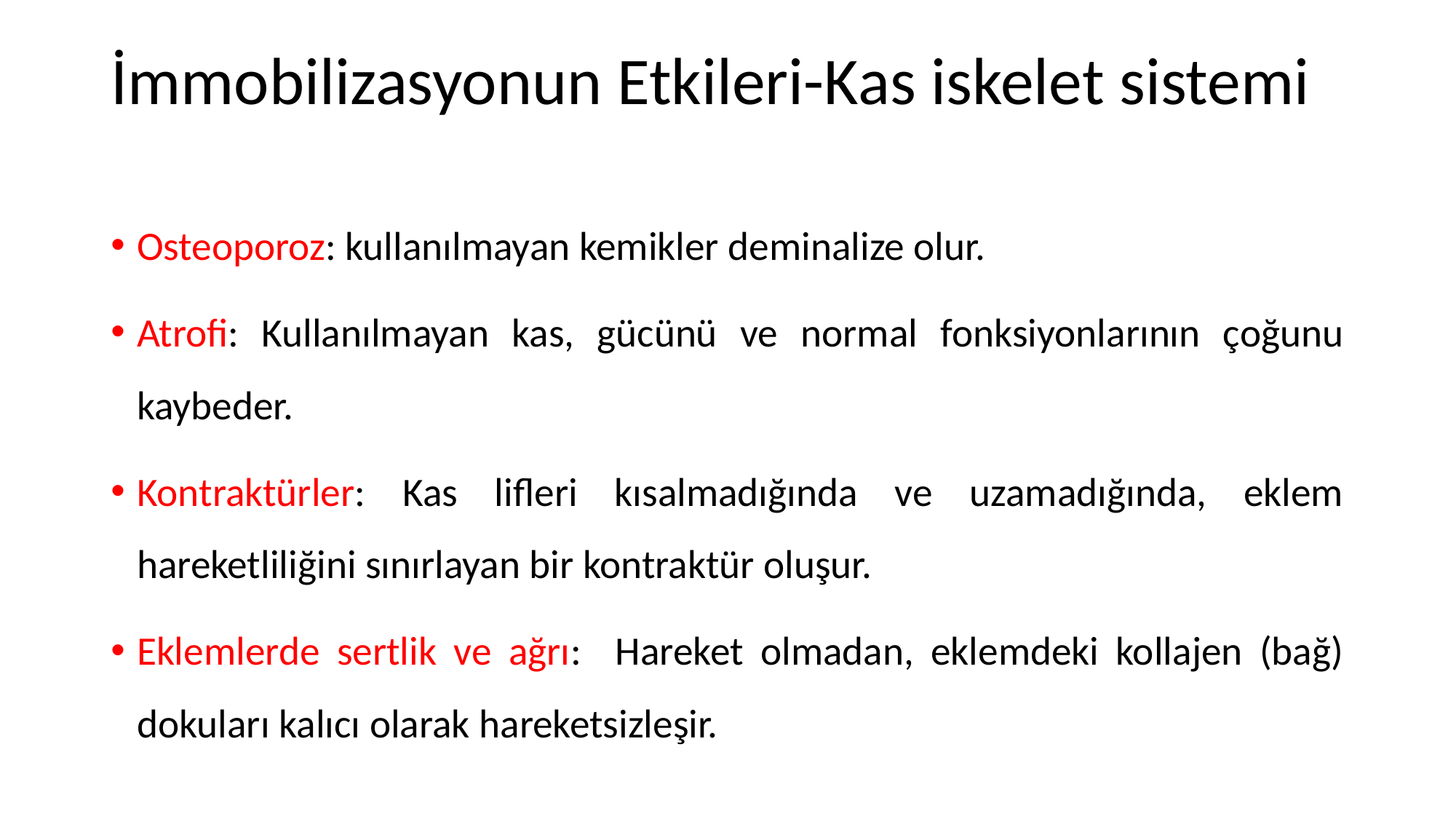

# İmmobilizasyonun Etkileri-Kas iskelet sistemi
Osteoporoz: kullanılmayan kemikler deminalize olur.
Atrofi: Kullanılmayan kas, gücünü ve normal fonksiyonlarının çoğunu kaybeder.
Kontraktürler: Kas lifleri kısalmadığında ve uzamadığında, eklem hareketliliğini sınırlayan bir kontraktür oluşur.
Eklemlerde sertlik ve ağrı:  Hareket olmadan, eklemdeki kollajen (bağ) dokuları kalıcı olarak hareketsizleşir.